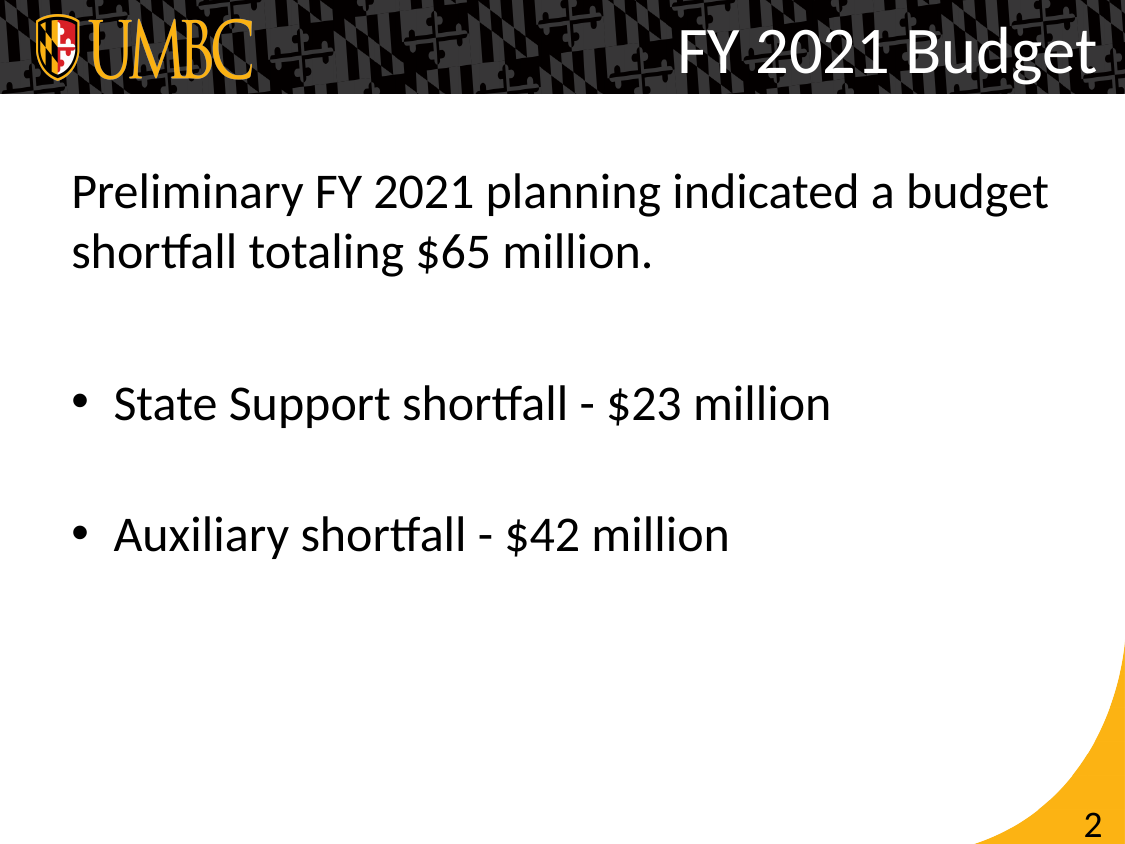

FY 2021 Budget Update
Preliminary FY 2021 planning indicated a budget shortfall totaling $65 million.

State Support shortfall - $23 million

Auxiliary shortfall - $42 million

2